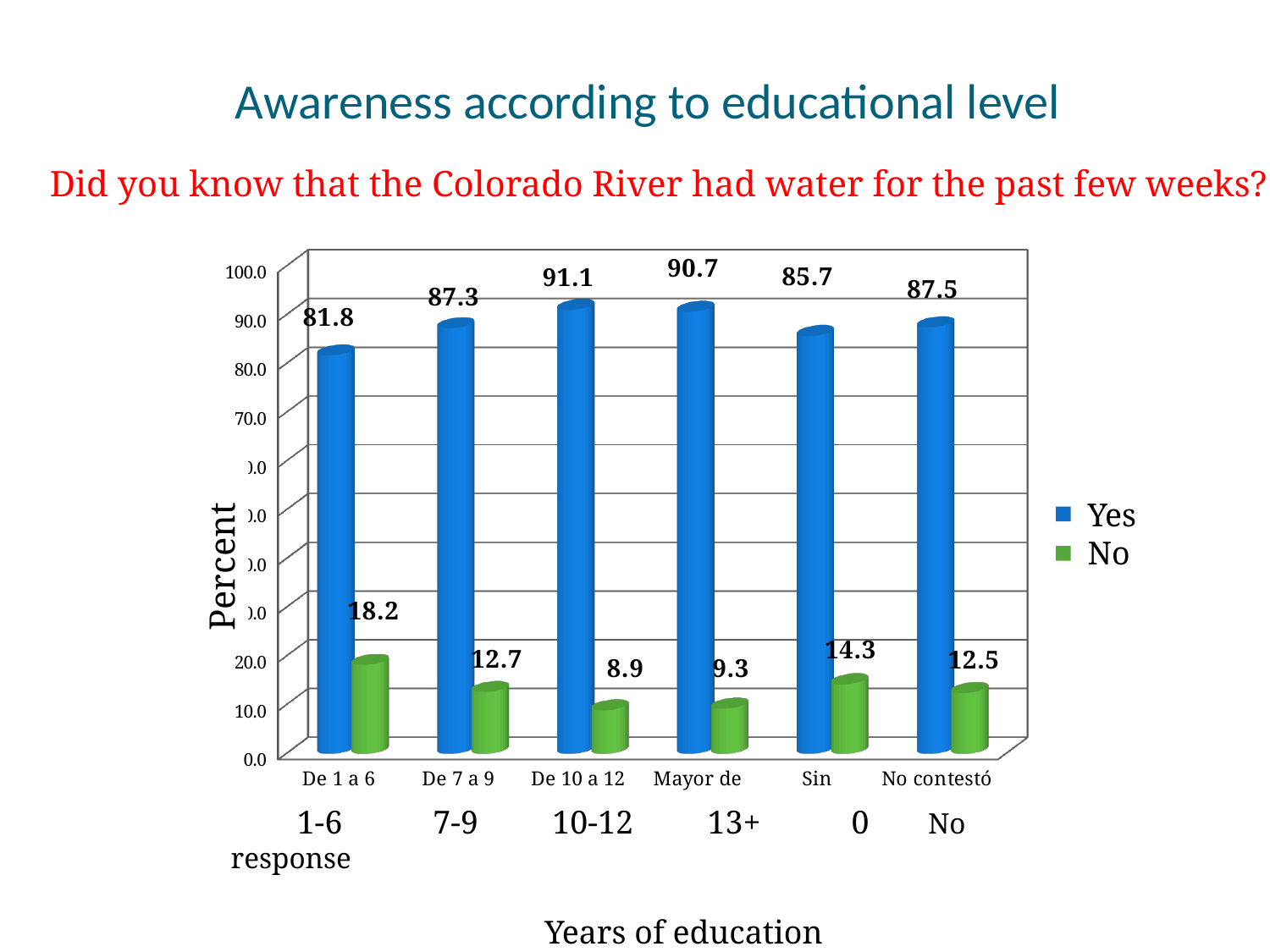

Awareness according to educational level
¿Sabía usted que el río Colorado tuvo agua las últimas semanas?
Did you know that the Colorado River had water for the past few weeks?

[unsupported chart]

Yes
No
     Percent
        1-6           7-9         10-12         13+           0       No response

                                      Years of education